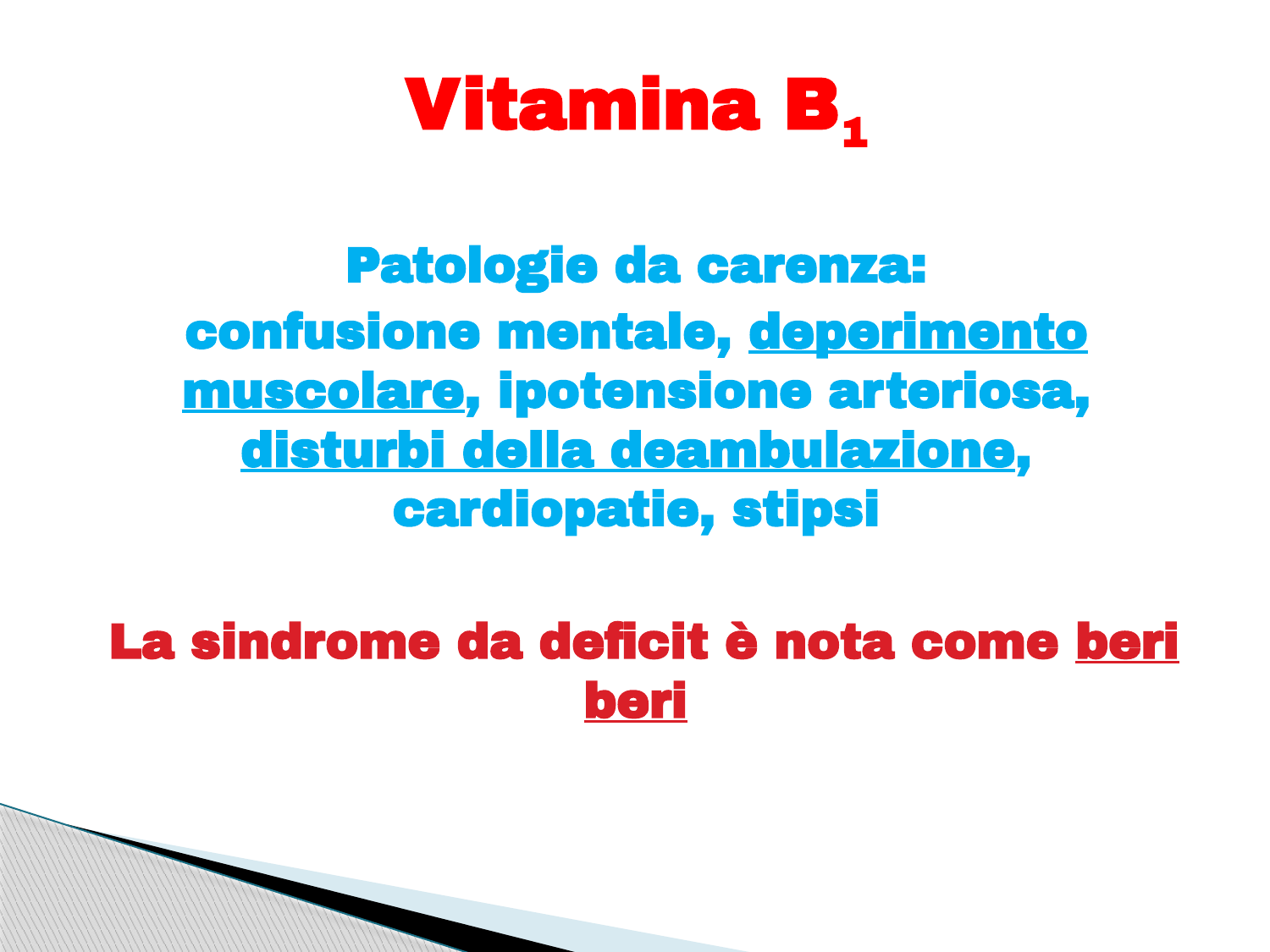

# Vitamina B1
Patologie da carenza:
confusione mentale, deperimento muscolare, ipotensione arteriosa, disturbi della deambulazione, cardiopatie, stipsi

La sindrome da deficit è nota come beri beri